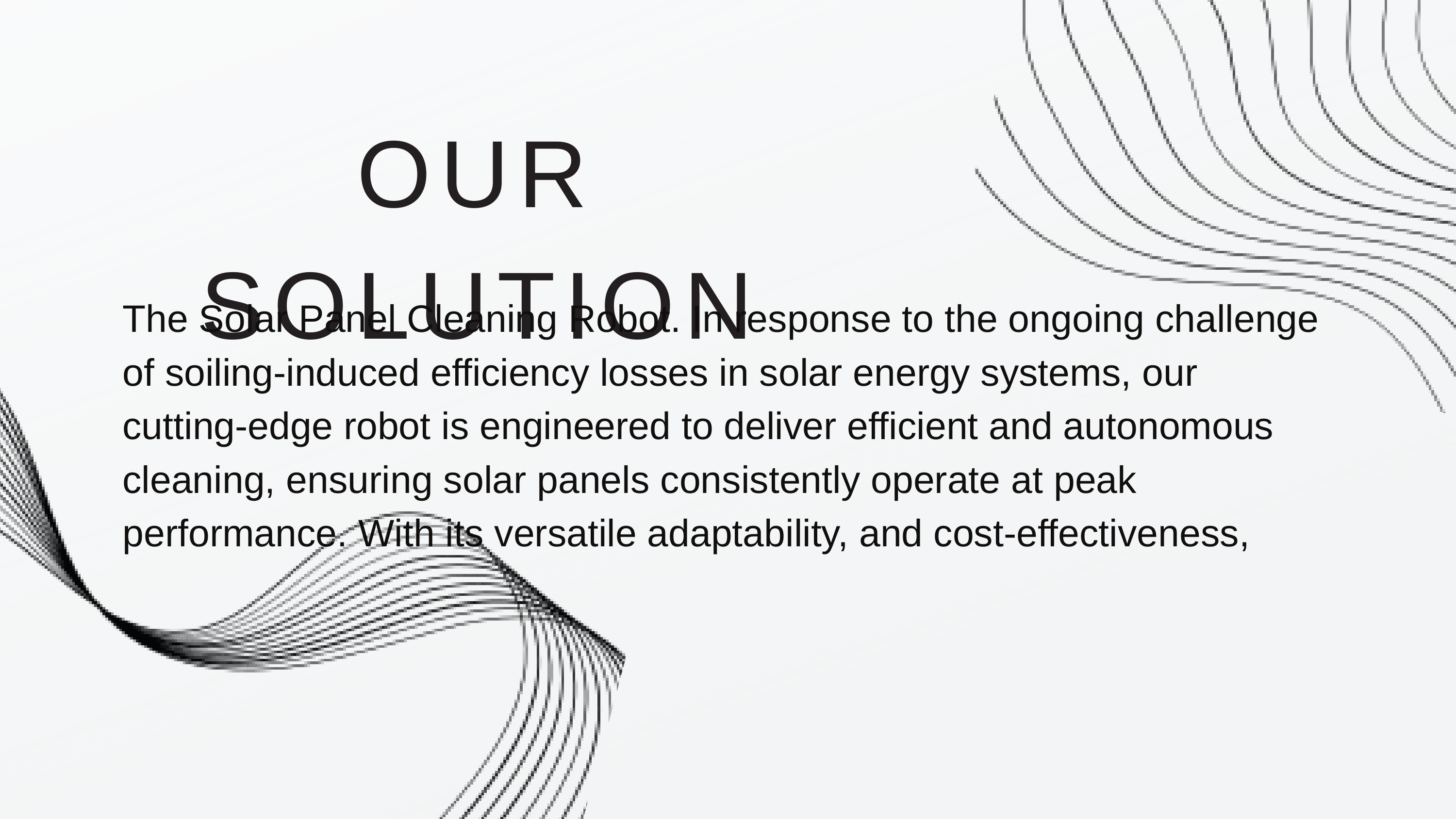

OUR SOLUTION
The Solar Panel Cleaning Robot. In response to the ongoing challenge of soiling-induced efficiency losses in solar energy systems, our cutting-edge robot is engineered to deliver efficient and autonomous cleaning, ensuring solar panels consistently operate at peak performance. With its versatile adaptability, and cost-effectiveness,